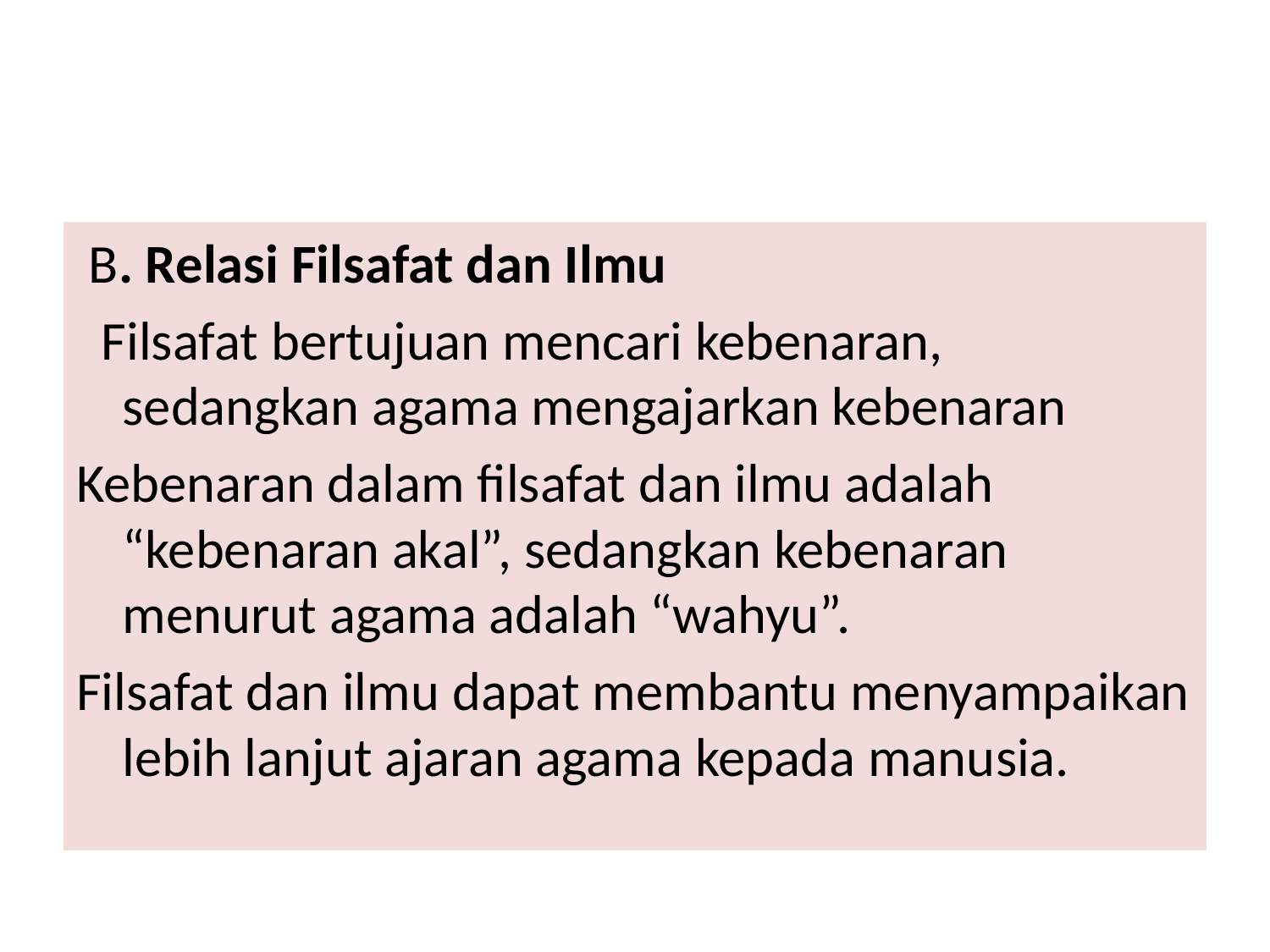

B. Relasi Filsafat dan Ilmu
  Filsafat bertujuan mencari kebenaran, sedangkan agama mengajarkan kebenaran
Kebenaran dalam filsafat dan ilmu adalah “kebenaran akal”, sedangkan kebenaran menurut agama adalah “wahyu”.
Filsafat dan ilmu dapat membantu menyampaikan lebih lanjut ajaran agama kepada manusia.